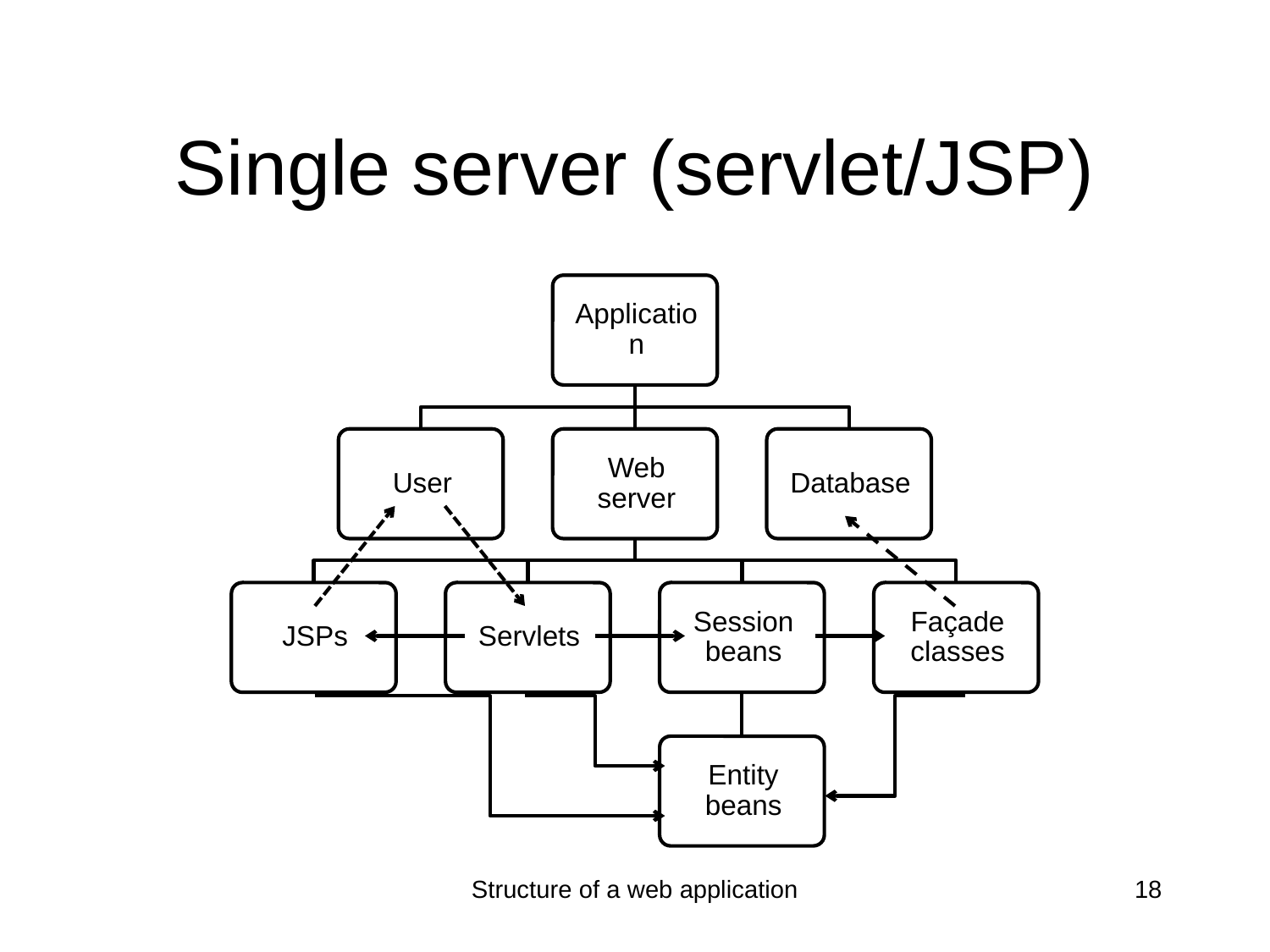

# Single server (servlet/JSP)
Application
User
Web server
JSPs
Servlets
Session beans
Entity beans
Façade classes
Database
Structure of a web application
18